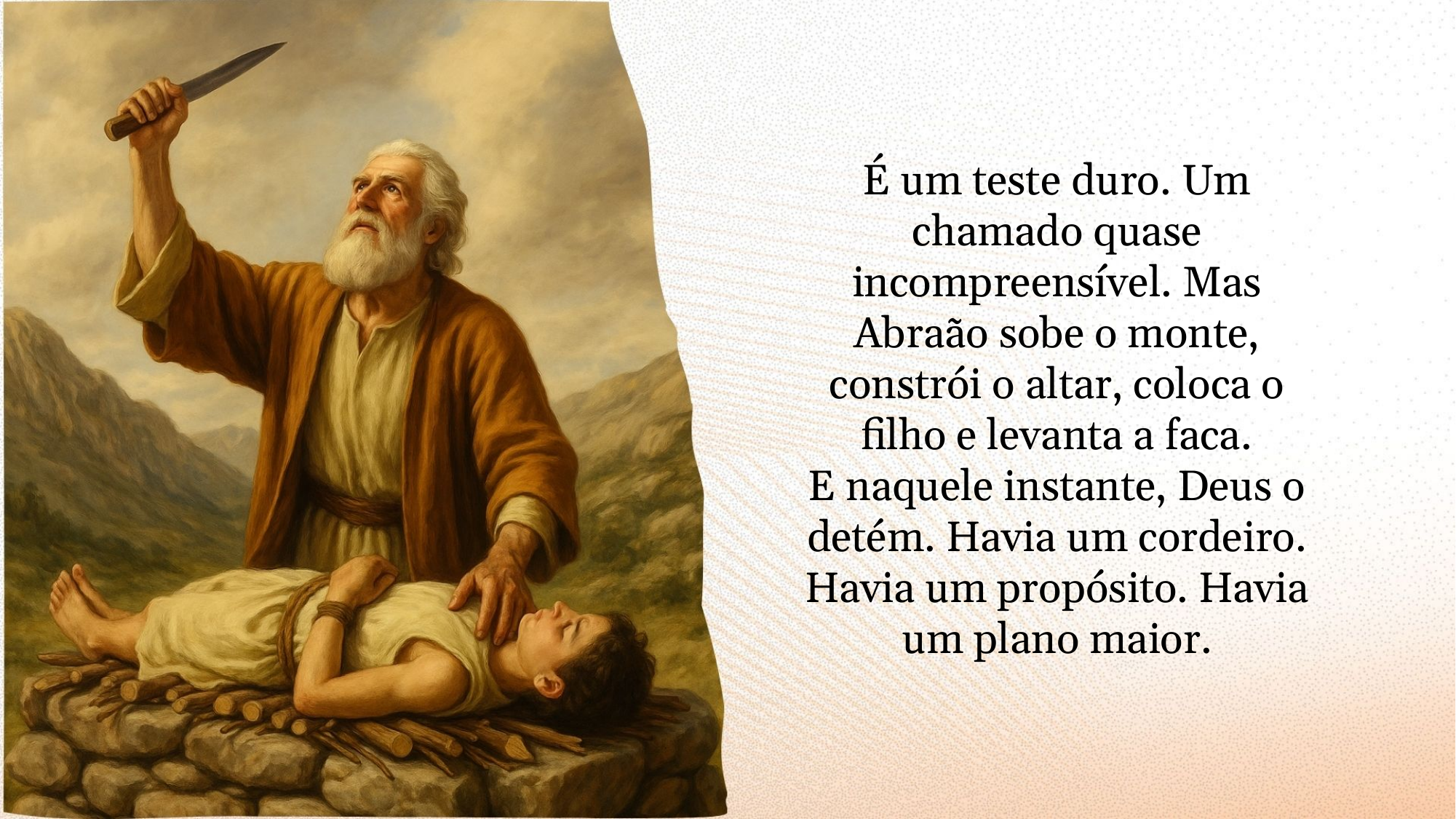

É um teste duro. Um chamado quase incompreensível. Mas Abraão sobe o monte, constrói o altar, coloca o filho e levanta a faca.
E naquele instante, Deus o detém. Havia um cordeiro. Havia um propósito. Havia um plano maior.